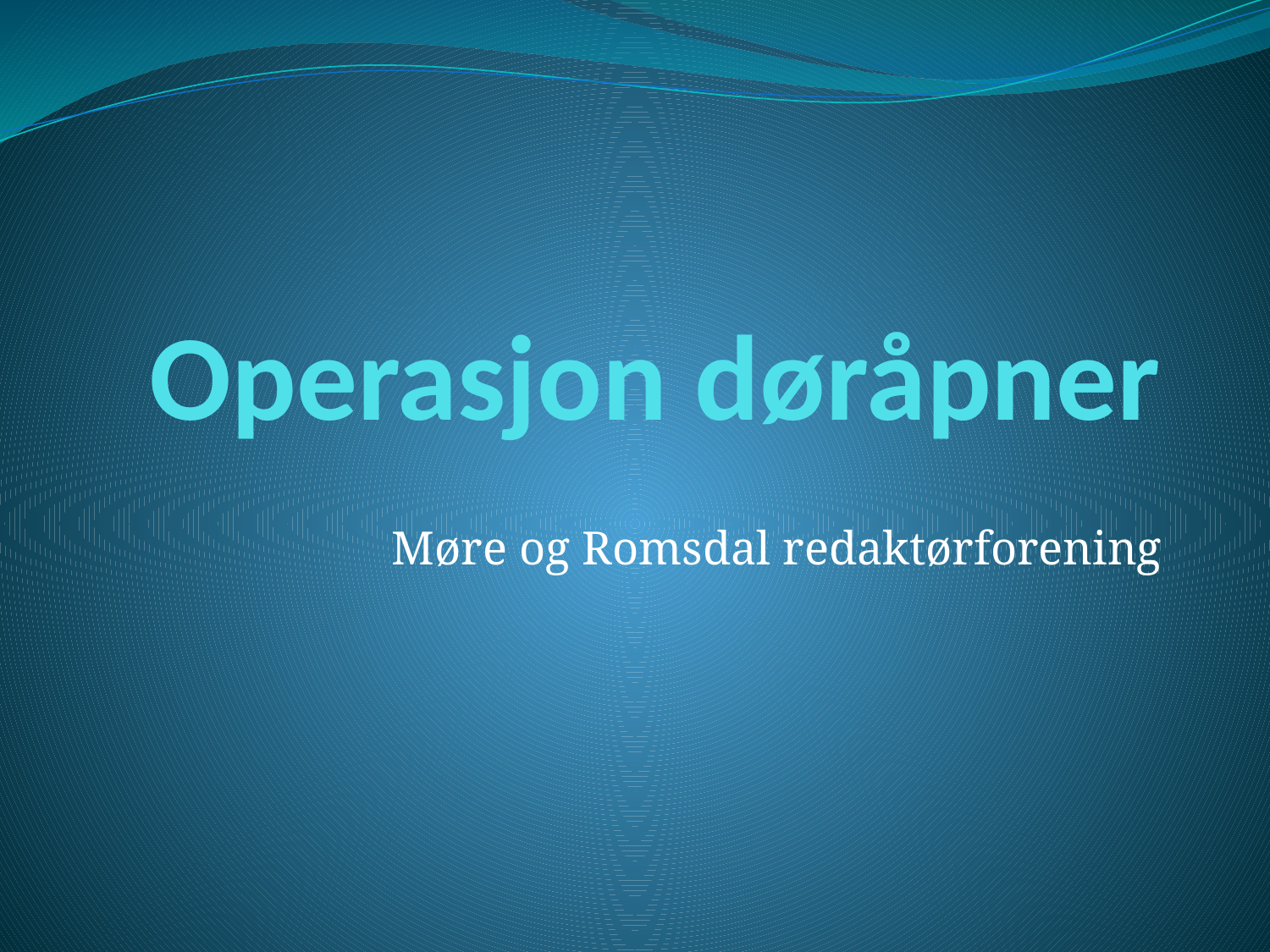

# Operasjon døråpner

Møre og Romsdal redaktørforening